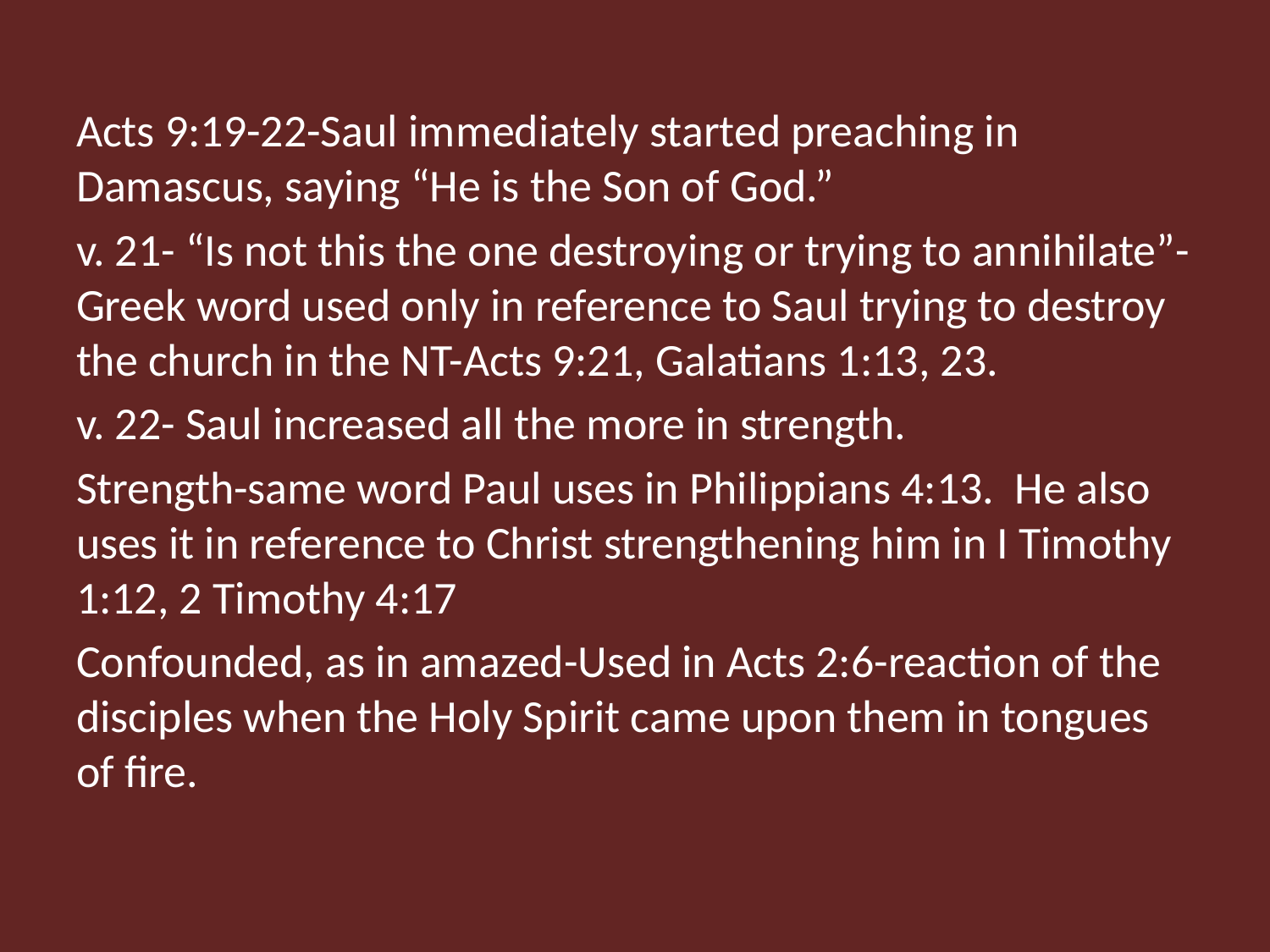

Acts 9:19-22-Saul immediately started preaching in Damascus, saying “He is the Son of God.”
v. 21- “Is not this the one destroying or trying to annihilate”-Greek word used only in reference to Saul trying to destroy the church in the NT-Acts 9:21, Galatians 1:13, 23.
v. 22- Saul increased all the more in strength.
Strength-same word Paul uses in Philippians 4:13.  He also uses it in reference to Christ strengthening him in I Timothy 1:12, 2 Timothy 4:17
Confounded, as in amazed-Used in Acts 2:6-reaction of the disciples when the Holy Spirit came upon them in tongues of fire.